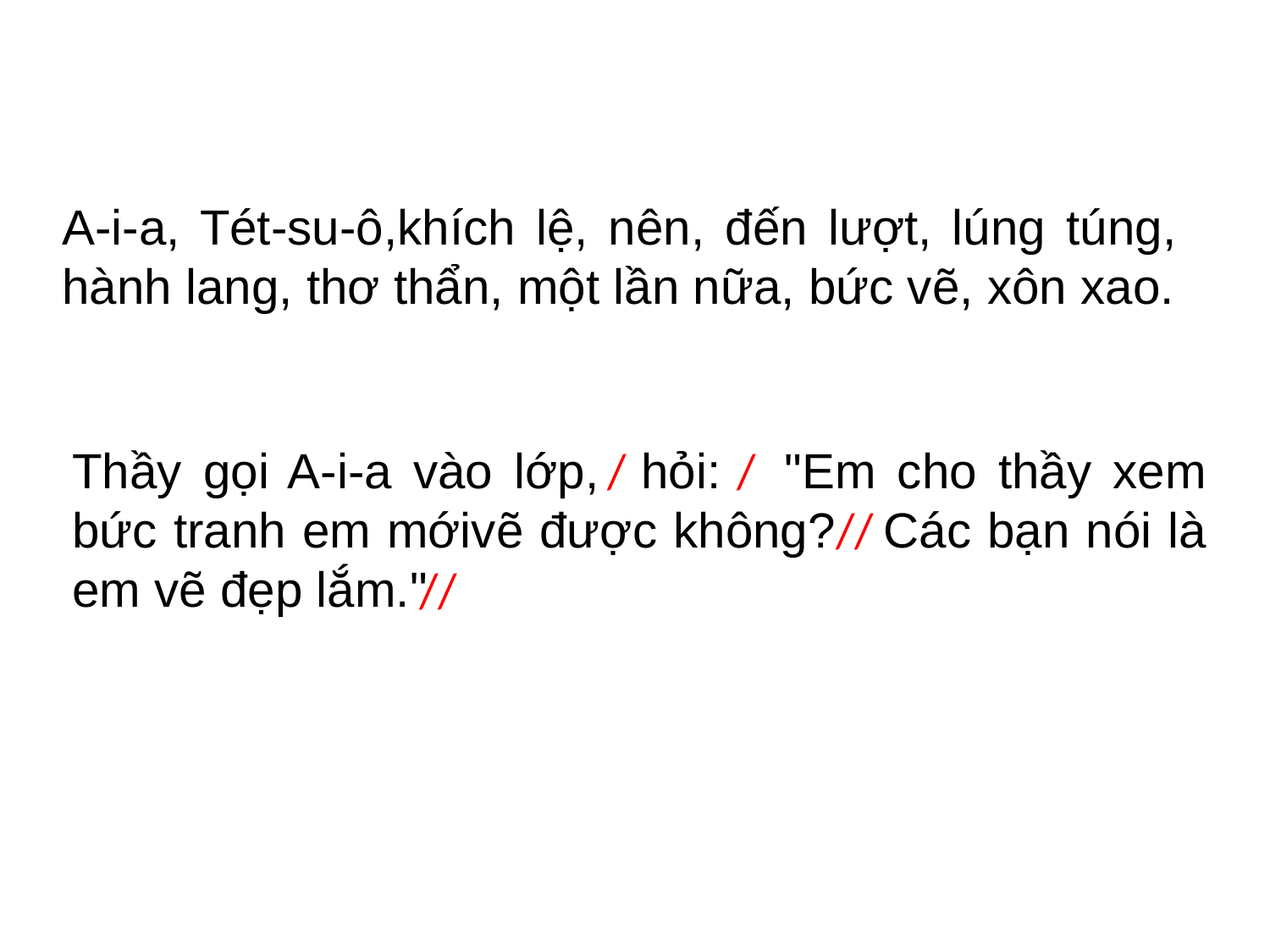

A-i-a, Tét-su-ô,khích lệ, nên, đến lượt, lúng túng, hành lang, thơ thẩn, một lần nữa, bức vẽ, xôn xao.
Thầy gọi A-i-a vào lớp,  hỏi:   "Em cho thầy xem bức tranh em mớivẽ được không?   Các bạn nói là em vẽ đẹp lắm."
/
/
//
//